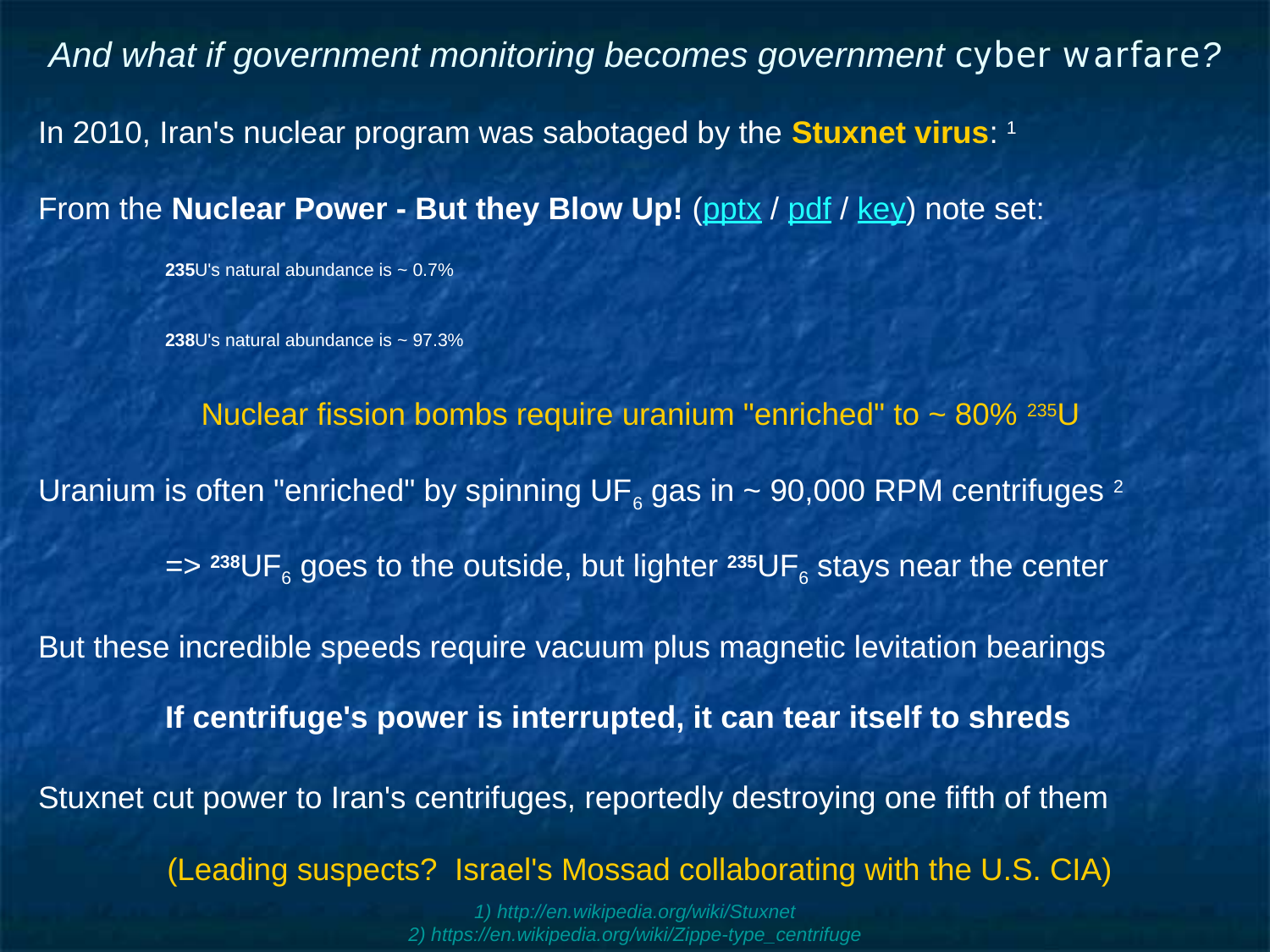

# And what if government monitoring becomes government cyber warfare?
In 2010, Iran's nuclear program was sabotaged by the Stuxnet virus: 1

From the Nuclear Power - But they Blow Up! (pptx / pdf / key) note set:

	235U's natural abundance is ~ 0.7%

	238U's natural abundance is ~ 97.3%

Nuclear fission bombs require uranium "enriched" to ~ 80% 235U

Uranium is often "enriched" by spinning UF6 gas in ~ 90,000 RPM centrifuges 2

	=> 238UF6 goes to the outside, but lighter 235UF6 stays near the center

But these incredible speeds require vacuum plus magnetic levitation bearings

	If centrifuge's power is interrupted, it can tear itself to shreds

Stuxnet cut power to Iran's centrifuges, reportedly destroying one fifth of them

(Leading suspects?  Israel's Mossad collaborating with the U.S. CIA)
1) http://en.wikipedia.org/wiki/Stuxnet
2) https://en.wikipedia.org/wiki/Zippe-type_centrifuge